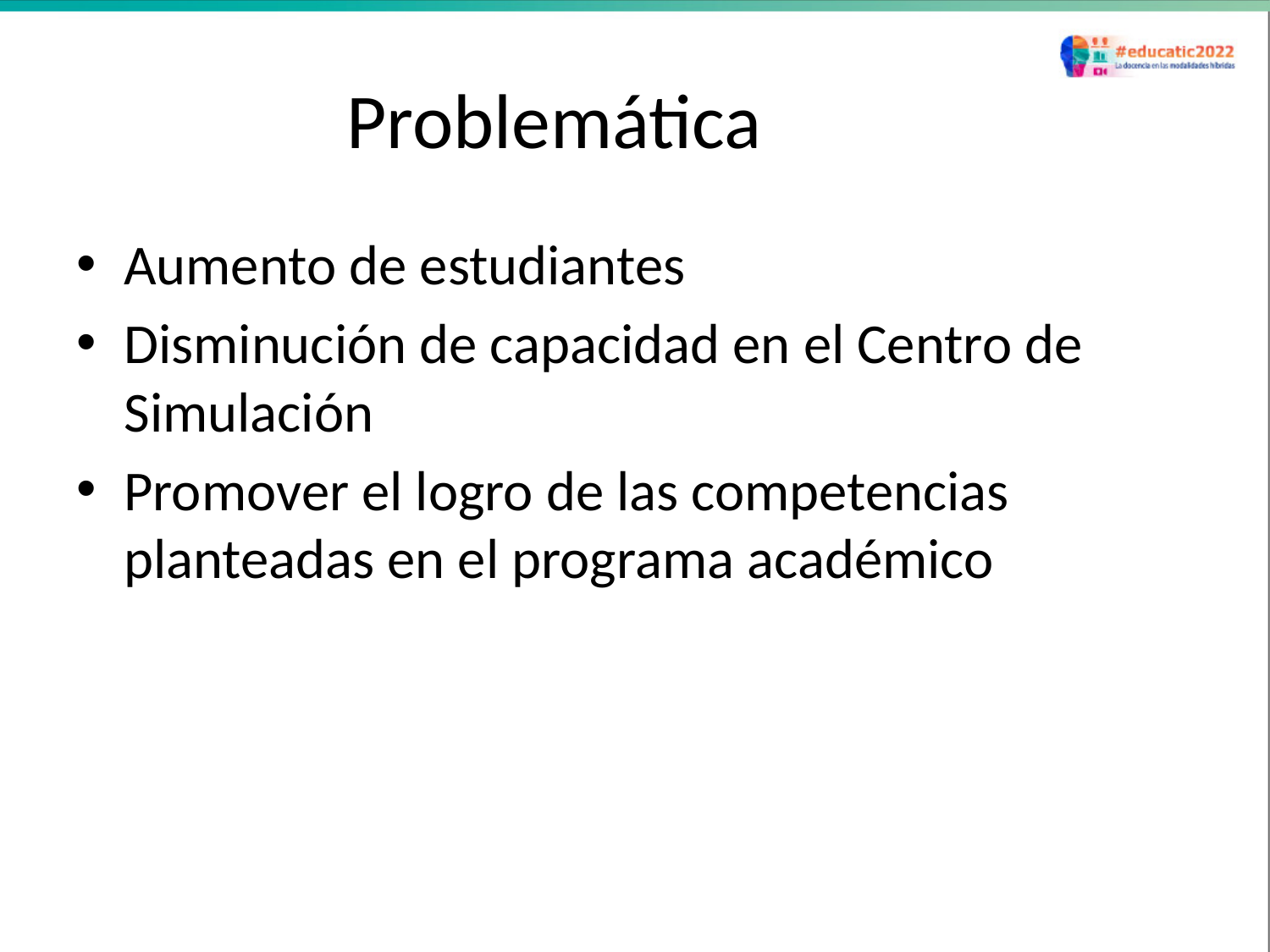

# Problemática
Aumento de estudiantes
Disminución de capacidad en el Centro de Simulación
Promover el logro de las competencias planteadas en el programa académico